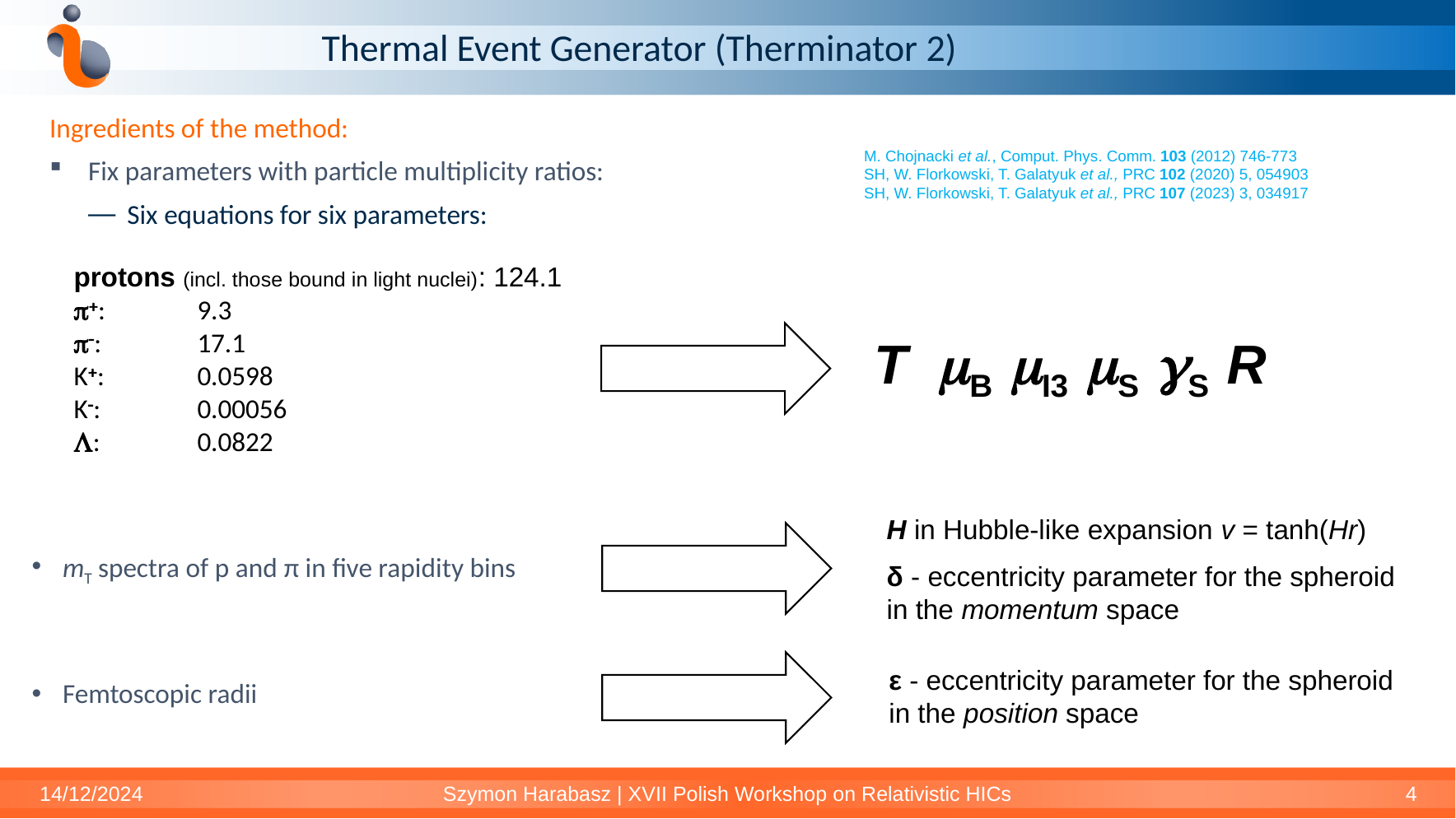

# Thermal Event Generator (Therminator 2)
Ingredients of the method:
Fix parameters with particle multiplicity ratios:
Six equations for six parameters:

M. Chojnacki et al., Comput. Phys. Comm. 103 (2012) 746-773
SH, W. Florkowski, T. Galatyuk et al., PRC 102 (2020) 5, 054903
SH, W. Florkowski, T. Galatyuk et al., PRC 107 (2023) 3, 034917
protons (incl. those bound in light nuclei): 124.1
π+: 	9.3
π−: 	17.1
K+: 	0.0598
K−: 	0.00056
Λ: 	0.0822
T  μB  μI3  μS  γS  R

H in Hubble-like expansion v = tanh(Hr)
δ - eccentricity parameter for the spheroid
in the momentum space

mT spectra of p and π in five rapidity bins

ε - eccentricity parameter for the spheroid
in the position space
Femtoscopic radii
14/12/2024
Szymon Harabasz | XVII Polish Workshop on Relativistic HICs
4